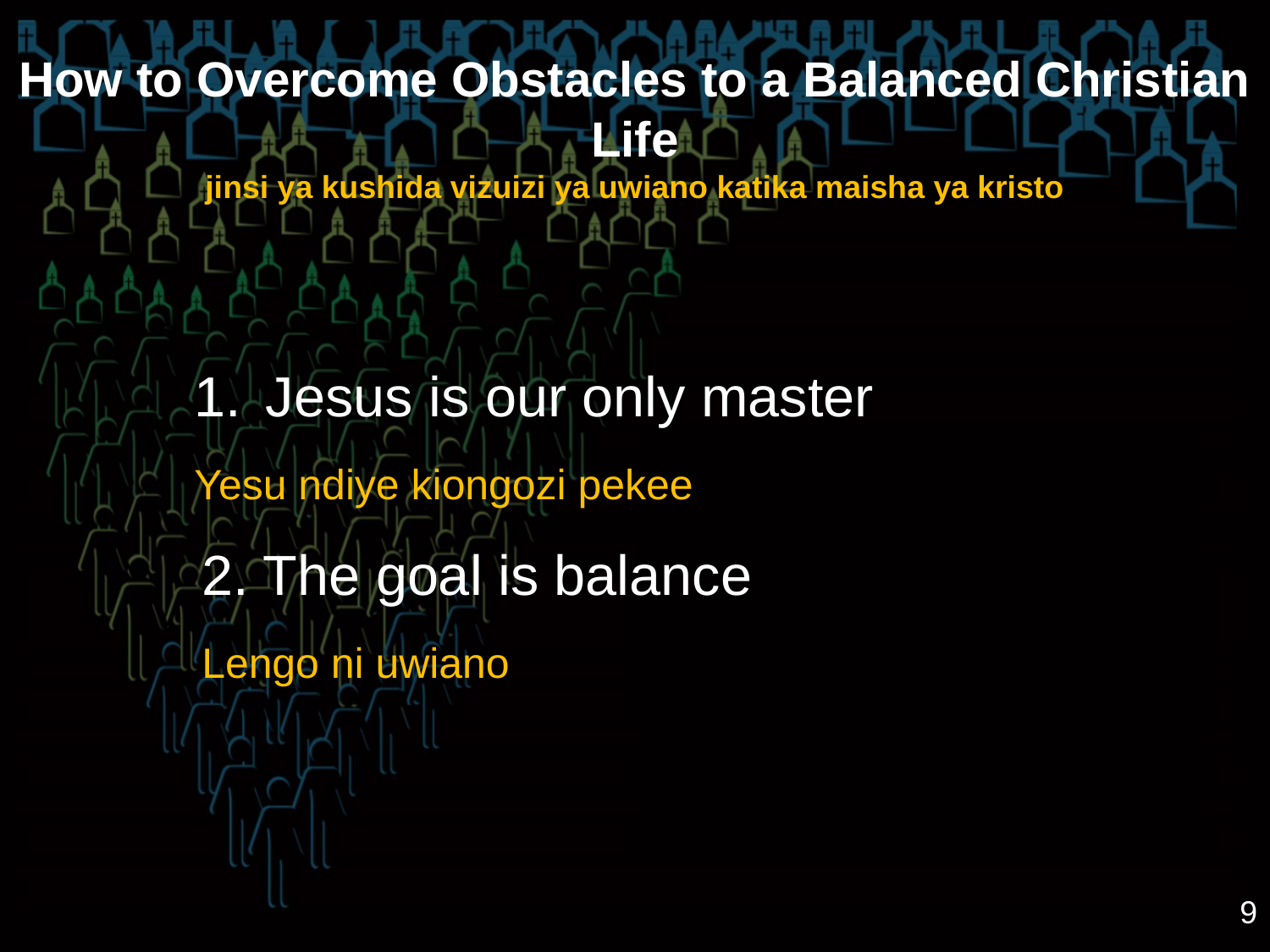

# How to Overcome Obstacles to a Balanced Christian Life jinsi ya kushida vizuizi ya uwiano katika maisha ya kristo
Jesus is our only master
Yesu ndiye kiongozi pekee
2. The goal is balance
Lengo ni uwiano
9